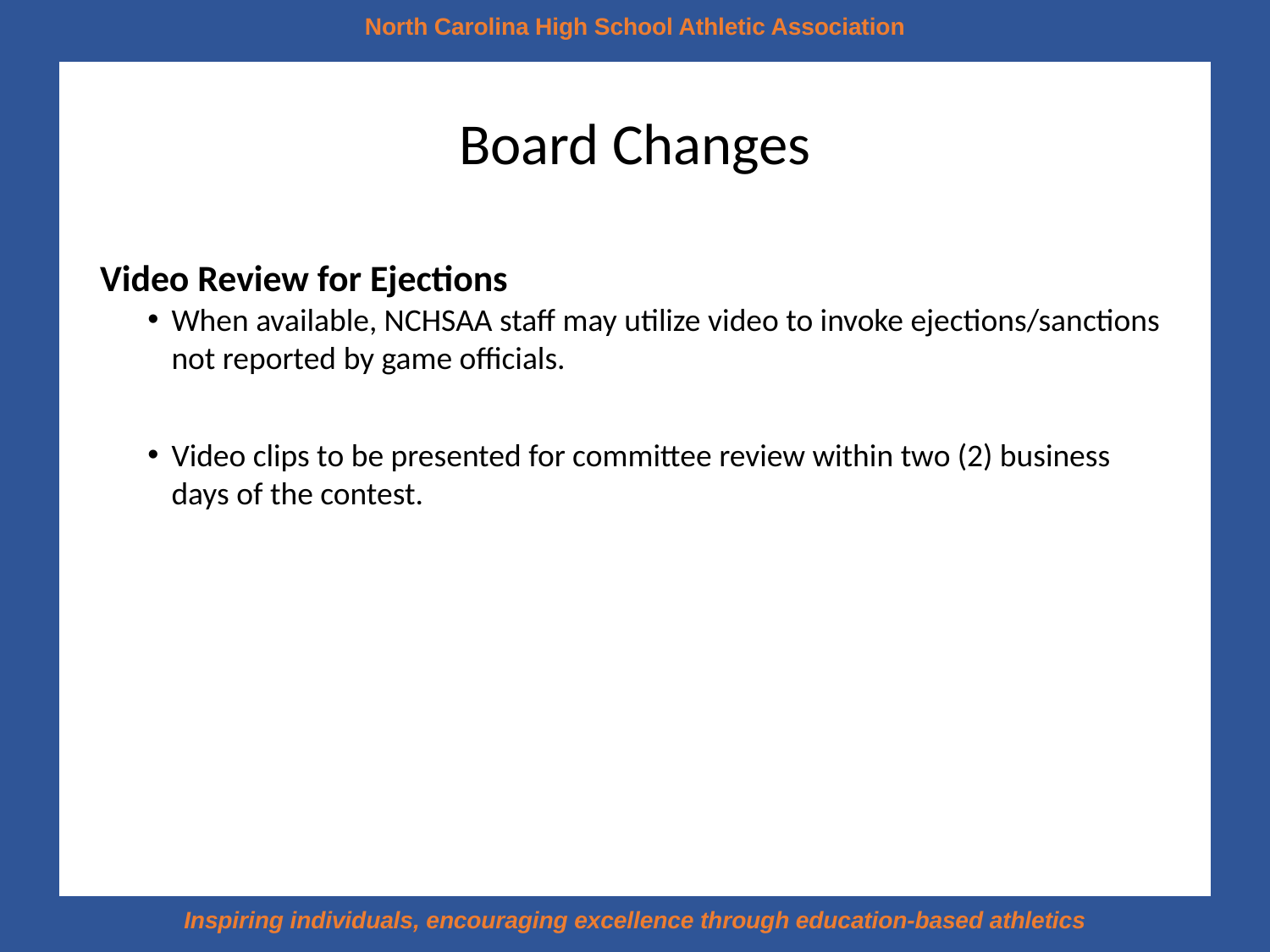

# Board Changes
Video Review for Ejections
When available, NCHSAA staff may utilize video to invoke ejections/sanctions not reported by game officials.

Video clips to be presented for committee review within two (2) business days of the contest.